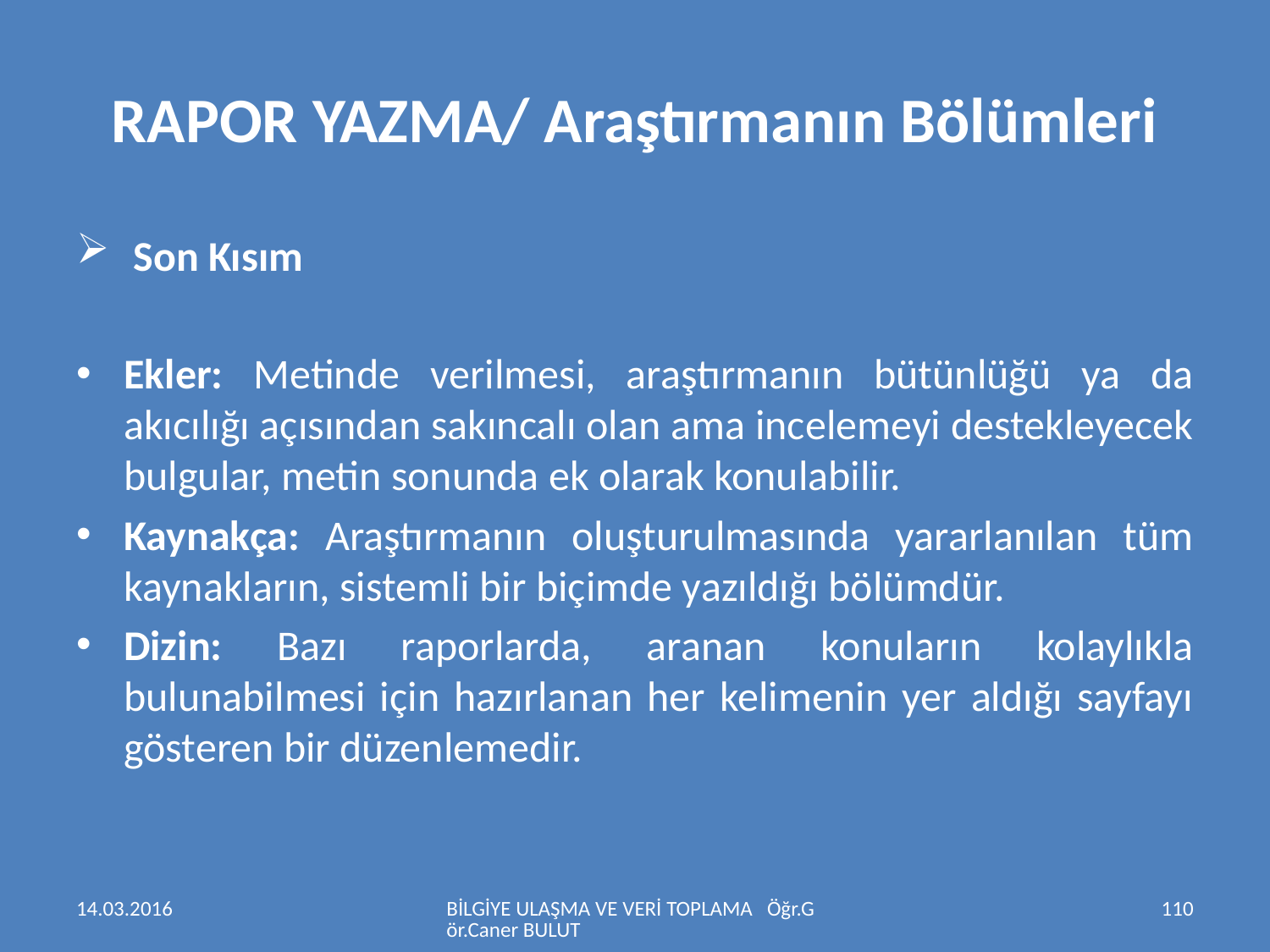

# RAPOR YAZMA/ Araştırmanın Bölümleri
 Son Kısım

Ekler: Metinde verilmesi, araştırmanın bütünlüğü ya da akıcılığı açısından sakıncalı olan ama incelemeyi destekleyecek bulgular, metin sonunda ek olarak konulabilir.
Kaynakça: Araştırmanın oluşturulmasında yararlanılan tüm kaynakların, sistemli bir biçimde yazıldığı bölümdür.
Dizin: Bazı raporlarda, aranan konuların kolaylıkla bulunabilmesi için hazırlanan her kelimenin yer aldığı sayfayı gösteren bir düzenlemedir.

14.03.2016
BİLGİYE ULAŞMA VE VERİ TOPLAMA   Öğr.Gör.Caner BULUT
110